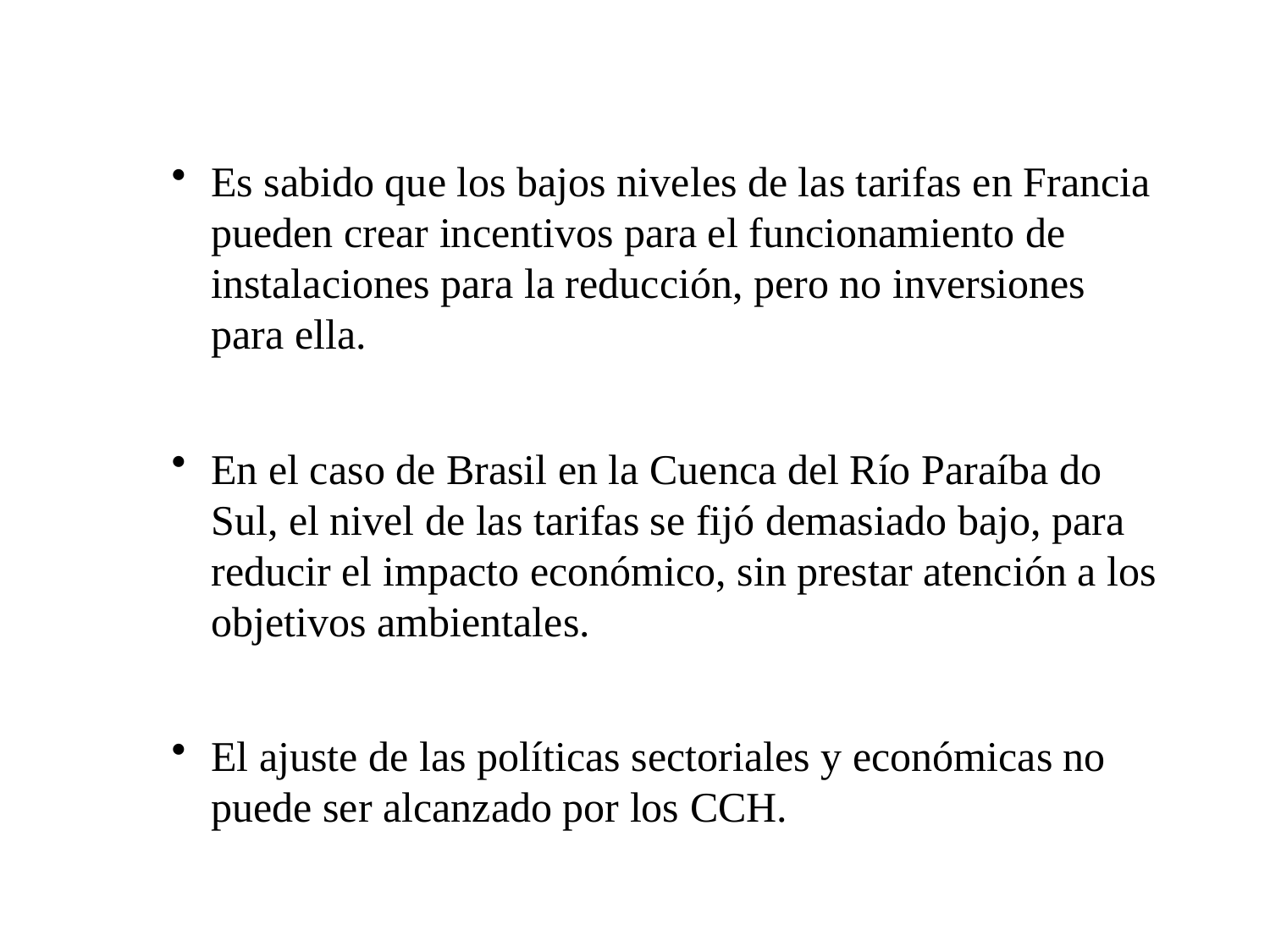

#
Es sabido que los bajos niveles de las tarifas en Francia pueden crear incentivos para el funcionamiento de instalaciones para la reducción, pero no inversiones para ella.

En el caso de Brasil en la Cuenca del Río Paraíba do Sul, el nivel de las tarifas se fijó demasiado bajo, para reducir el impacto económico, sin prestar atención a los objetivos ambientales.

El ajuste de las políticas sectoriales y económicas no puede ser alcanzado por los CCH.